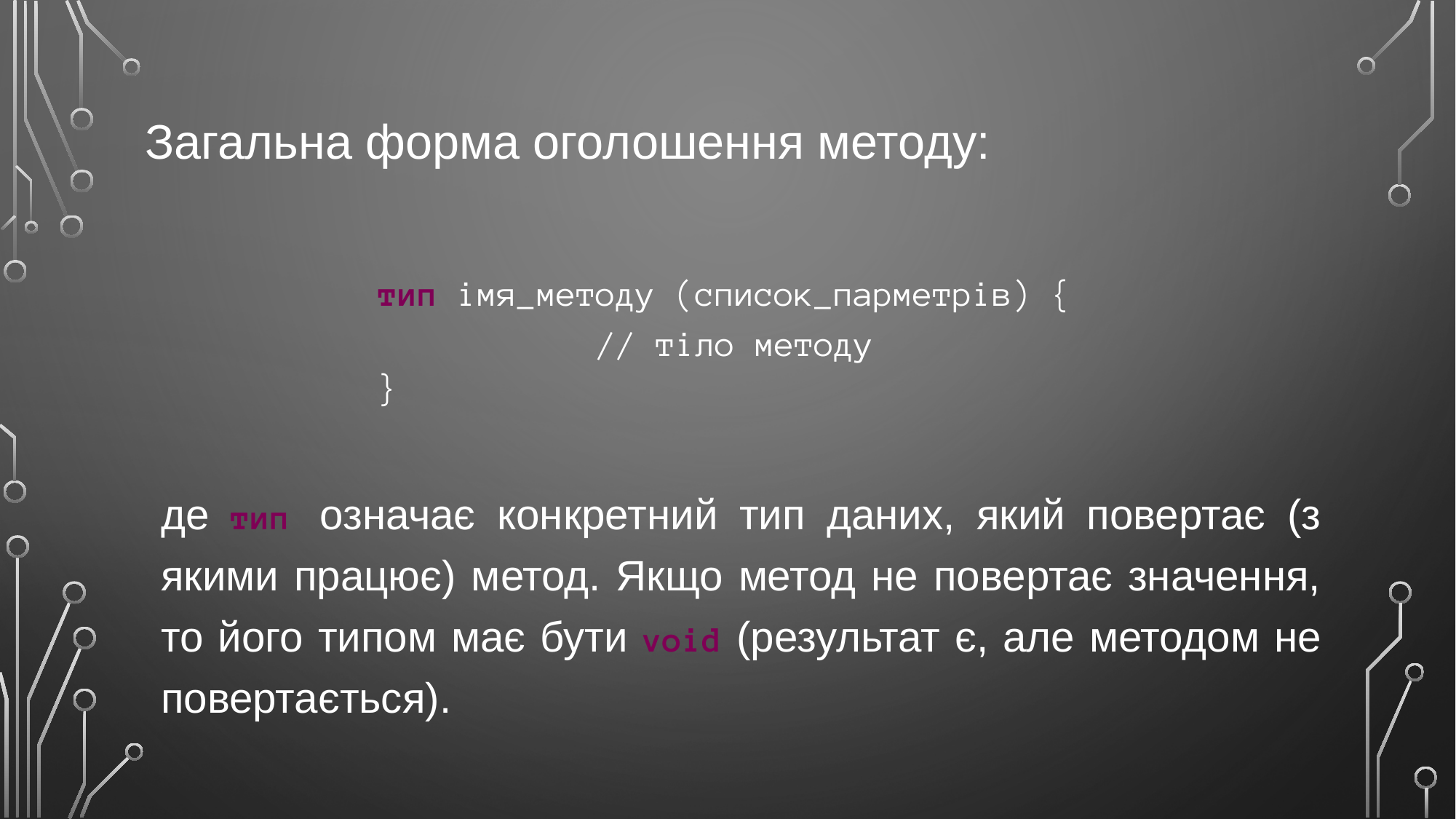

Загальна форма оголошення методу:
тип імя_методу (список_парметрів) {
		// тіло методу
}
де тип означає конкретний тип даних, який повертає (з якими працює) метод. Якщо метод не повертає значення, то його типом має бути void (результат є, але методом не повертається).